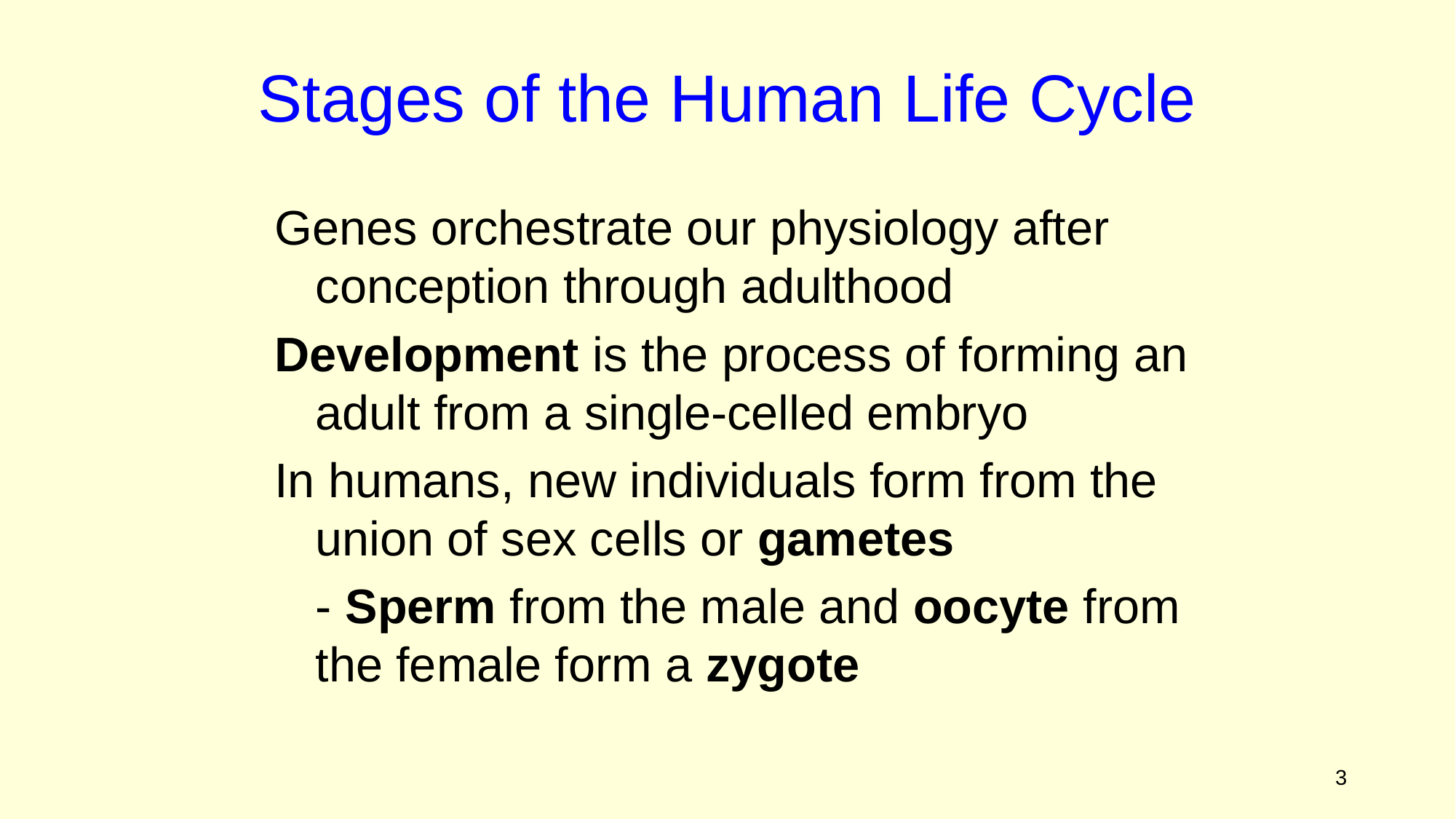

Stages of the Human Life Cycle
Genes orchestrate our physiology after conception through adulthood
Development is the process of forming an adult from a single-celled embryo
In humans, new individuals form from the union of sex cells or gametes
	- Sperm from the male and oocyte from the female form a zygote